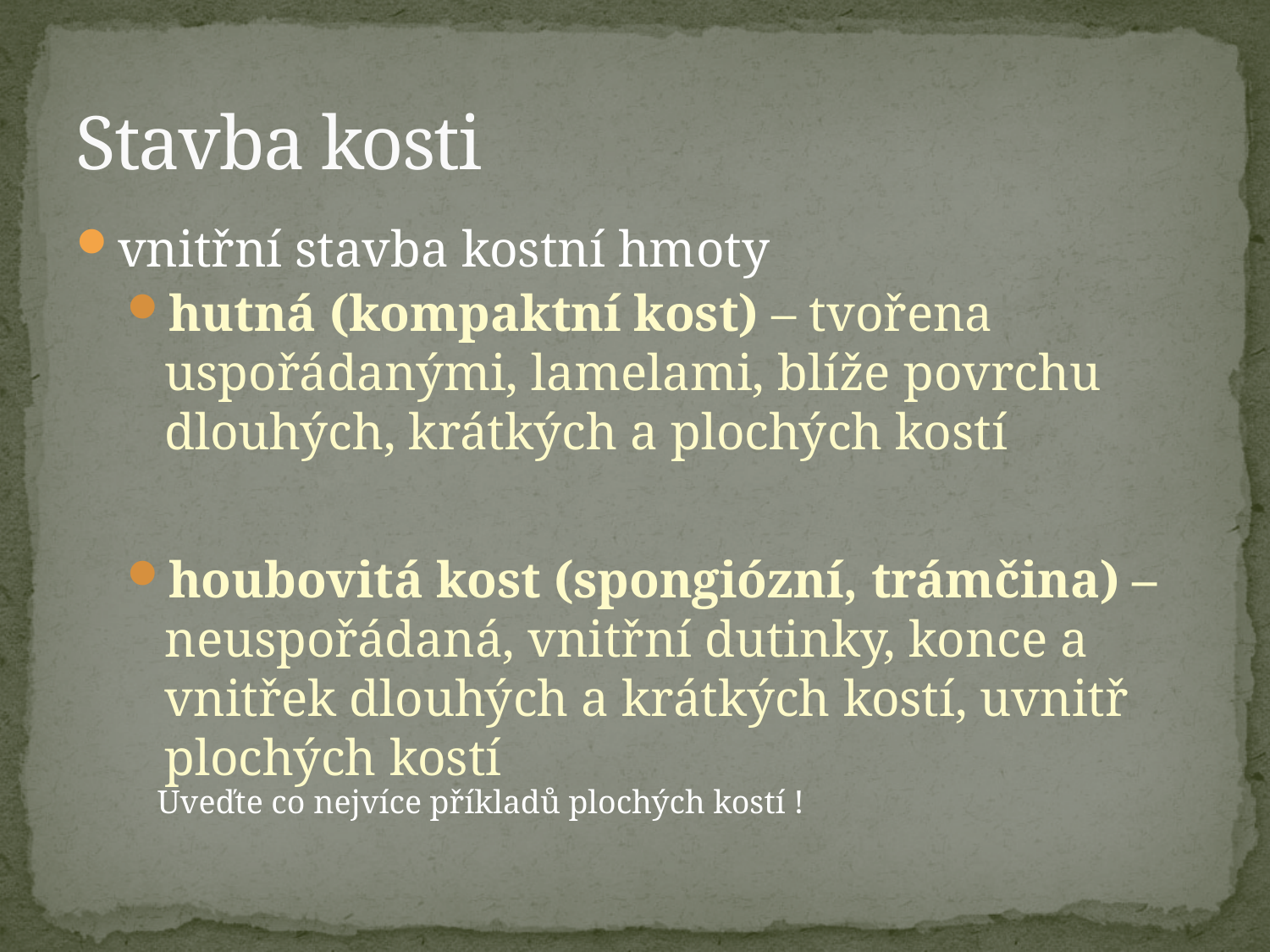

# Stavba kosti
vnitřní stavba kostní hmoty
hutná (kompaktní kost) – tvořena uspořádanými, lamelami, blíže povrchu dlouhých, krátkých a plochých kostí

houbovitá kost (spongiózní, trámčina) – neuspořádaná, vnitřní dutinky, konce a vnitřek dlouhých a krátkých kostí, uvnitř plochých kostí

Uveďte co nejvíce příkladů plochých kostí !